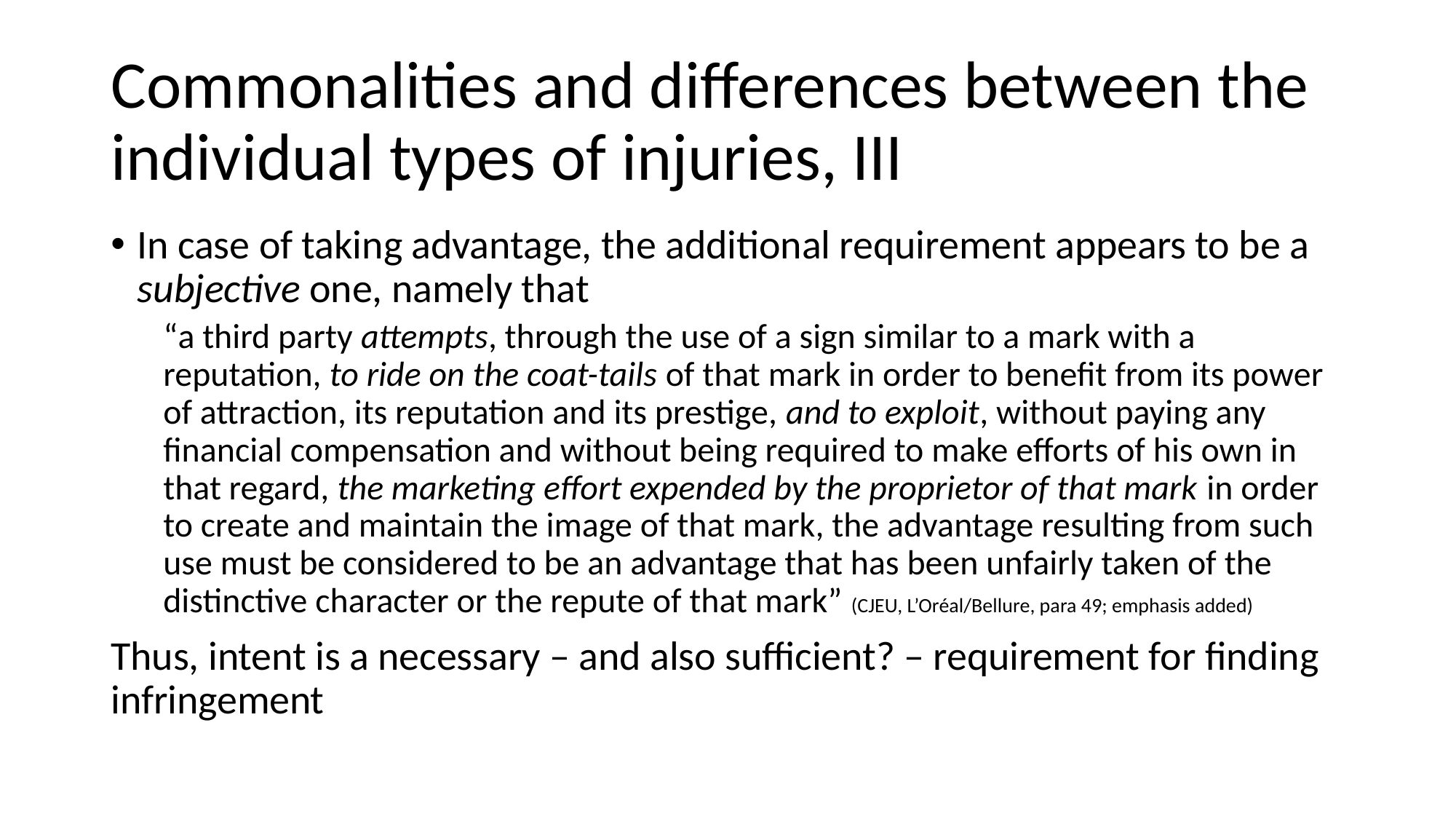

# Commonalities and differences between the individual types of injuries, III
In case of taking advantage, the additional requirement appears to be a subjective one, namely that
“a third party attempts, through the use of a sign similar to a mark with a reputation, to ride on the coat-tails of that mark in order to benefit from its power of attraction, its reputation and its prestige, and to exploit, without paying any financial compensation and without being required to make efforts of his own in that regard, the marketing effort expended by the proprietor of that mark in order to create and maintain the image of that mark, the advantage resulting from such use must be considered to be an advantage that has been unfairly taken of the distinctive character or the repute of that mark” (CJEU, L’Oréal/Bellure, para 49; emphasis added)
Thus, intent is a necessary – and also sufficient? – requirement for finding infringement